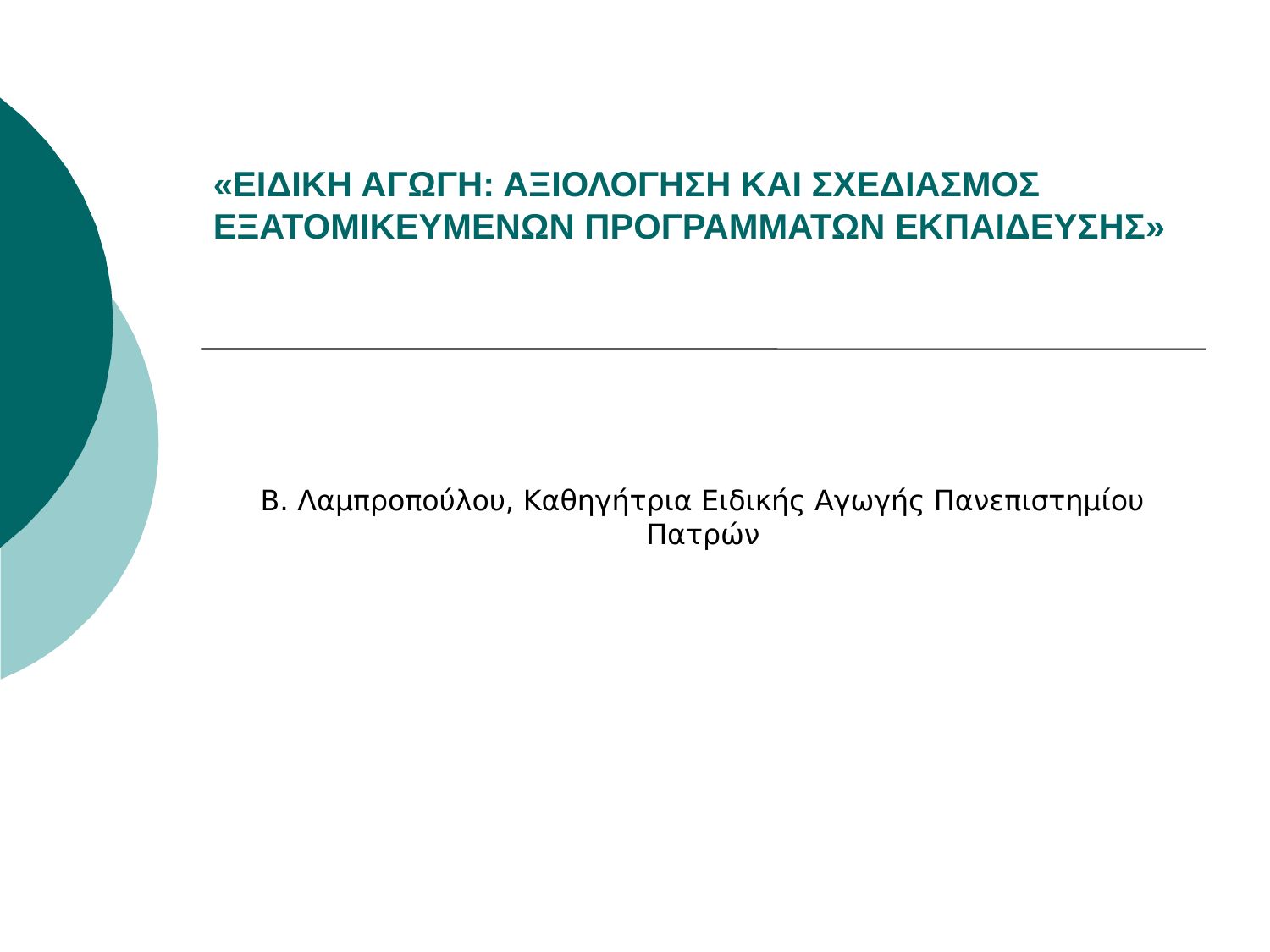

# «ΕΙΔΙΚΗ ΑΓΩΓΗ: ΑΞΙΟΛΟΓΗΣΗ ΚΑΙ ΣΧΕΔΙΑΣΜΟΣ ΕΞΑΤΟΜΙΚΕΥΜΕΝΩΝ ΠΡΟΓΡΑΜΜΑΤΩΝ ΕΚΠΑΙΔΕΥΣΗΣ»
Β. Λαμπροπούλου, Καθηγήτρια Ειδικής Αγωγής Πανεπιστημίου Πατρών